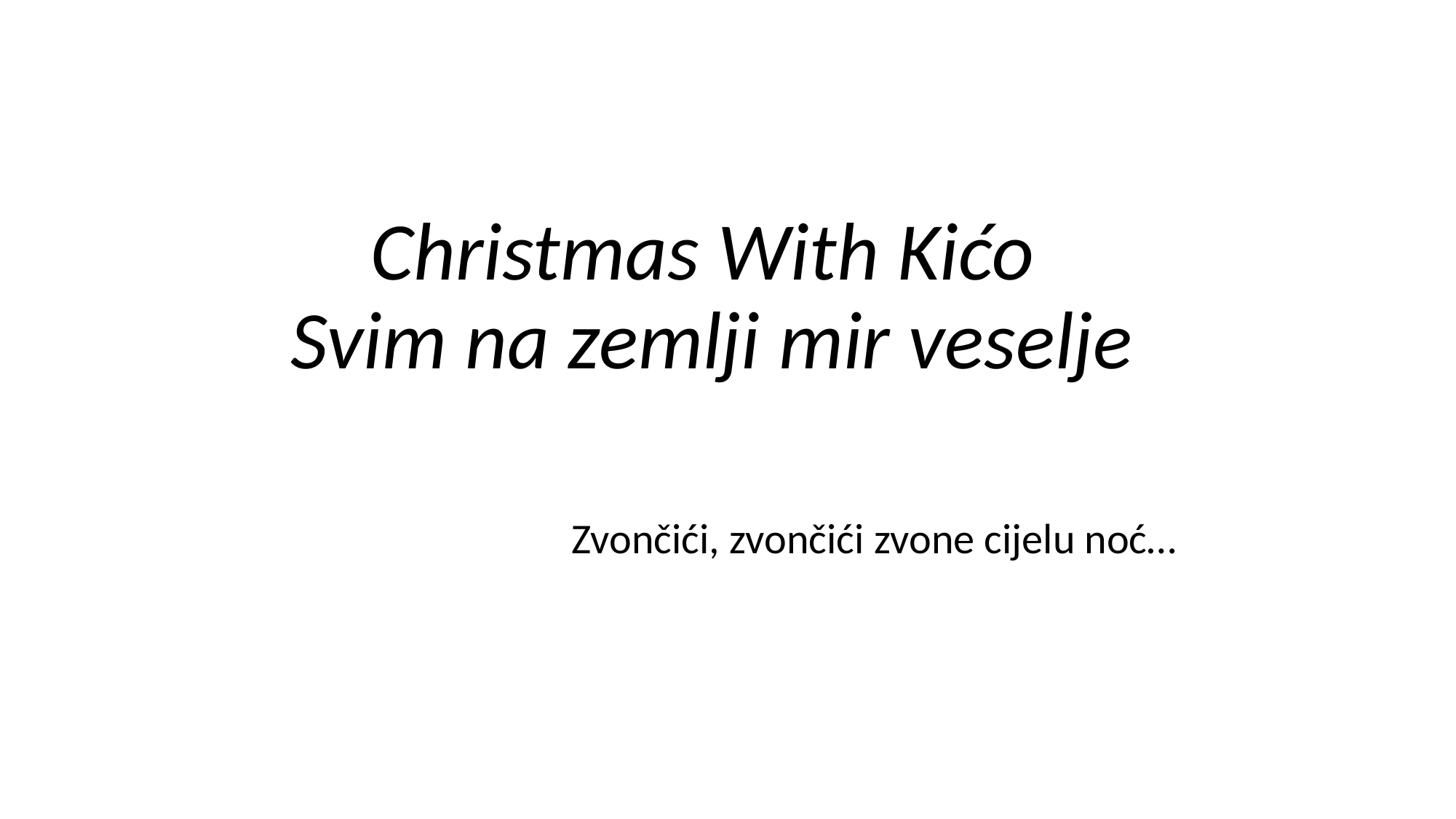

# Christmas With Kićo Svim na zemlji mir veselje
Zvončići, zvončići zvone cijelu noć…